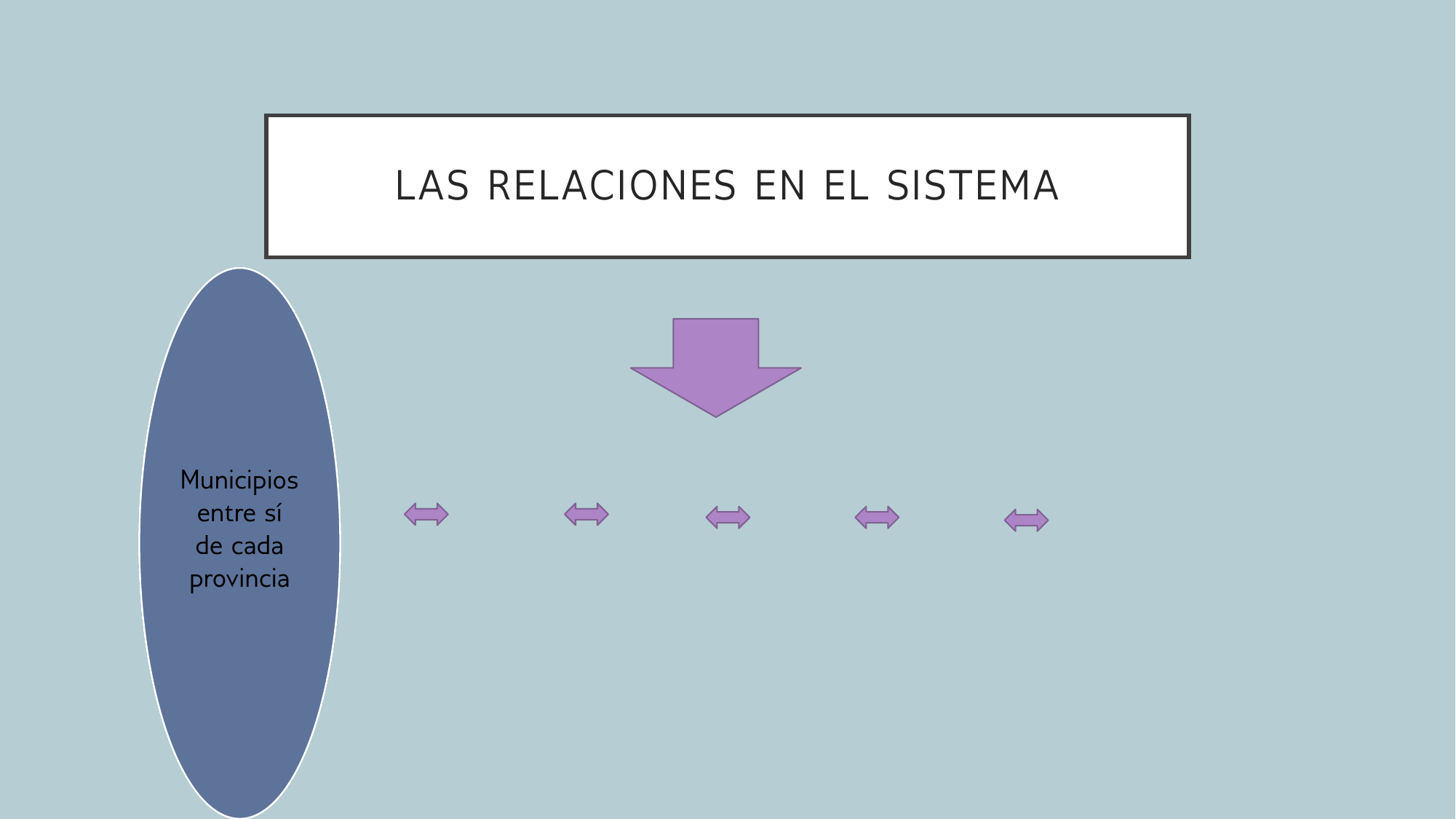

# Las relaciones en el sistema
Nación